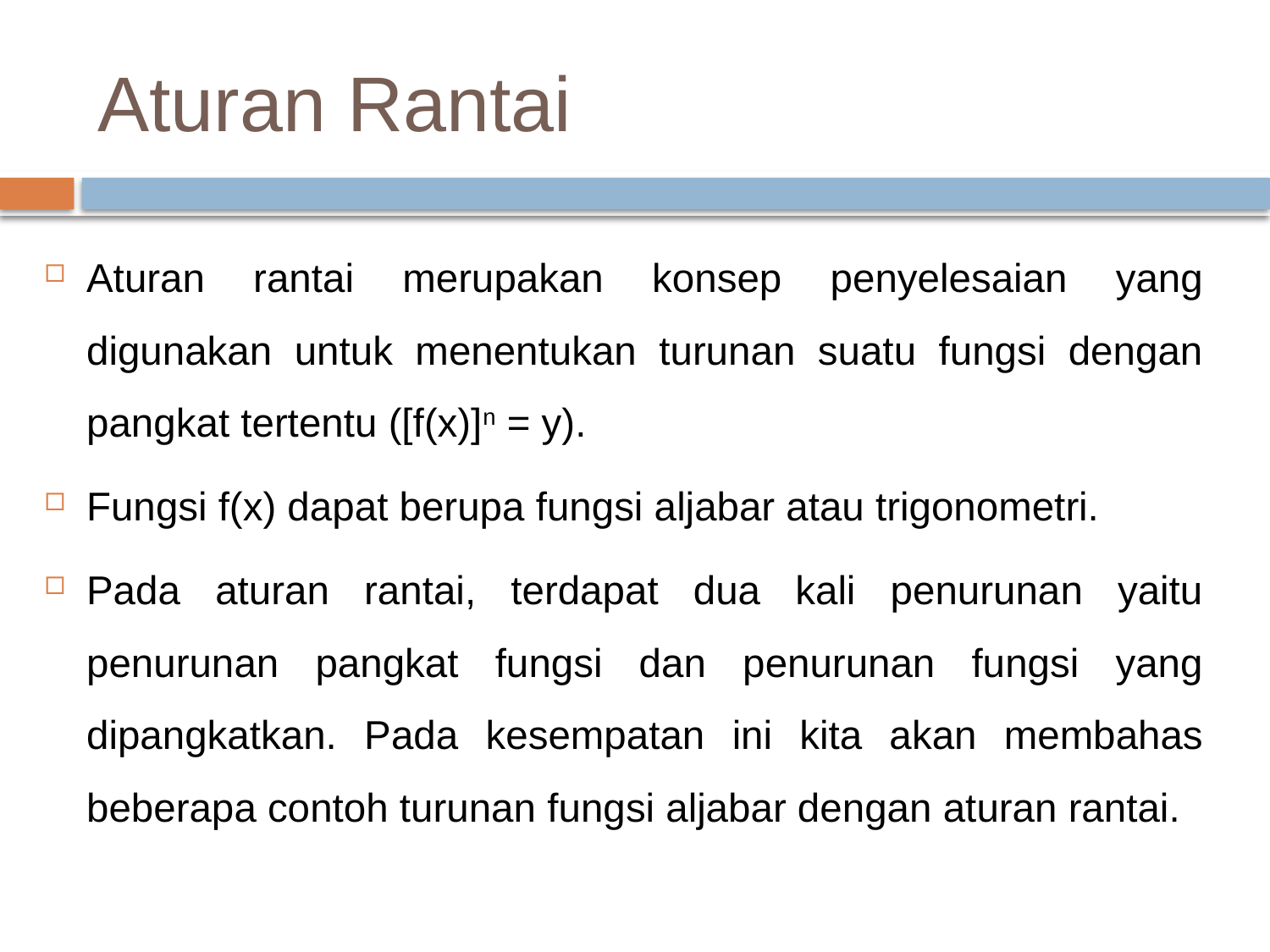

# Aturan Rantai
Aturan rantai merupakan konsep penyelesaian yang digunakan untuk menentukan turunan suatu fungsi dengan pangkat tertentu ([f(x)]n = y).
Fungsi f(x) dapat berupa fungsi aljabar atau trigonometri.
Pada aturan rantai, terdapat dua kali penurunan yaitu penurunan pangkat fungsi dan penurunan fungsi yang dipangkatkan. Pada kesempatan ini kita akan membahas beberapa contoh turunan fungsi aljabar dengan aturan rantai.